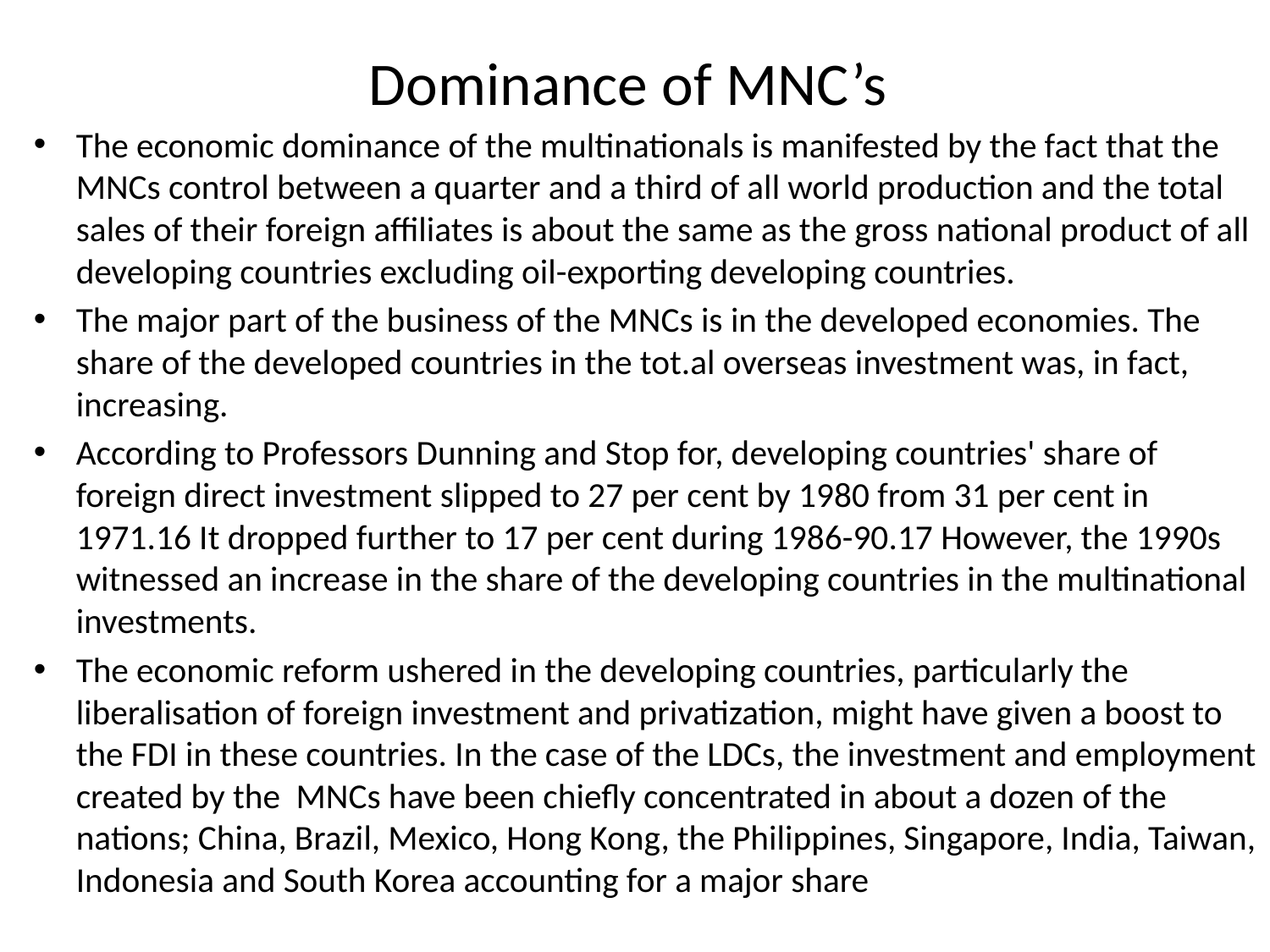

# Dominance of MNC’s
The economic dominance of the multinationals is manifested by the fact that the MNCs control between a quarter and a third of all world production and the total sales of their foreign affiliates is about the same as the gross national product of all developing countries excluding oil-exporting developing countries.
The major part of the business of the MNCs is in the developed economies. The share of the developed countries in the tot.al overseas investment was, in fact, increasing.
According to Professors Dunning and Stop for, developing countries' share of foreign direct investment slipped to 27 per cent by 1980 from 31 per cent in 1971.16 It dropped further to 17 per cent during 1986-90.17 However, the 1990s witnessed an increase in the share of the developing countries in the multinational investments.
The economic reform ushered in the developing countries, particularly the liberalisation of foreign investment and privatization, might have given a boost to the FDI in these countries. In the case of the LDCs, the investment and employment created by the  MNCs have been chiefly concentrated in about a dozen of the nations; China, Brazil, Mexico, Hong Kong, the Philippines, Singapore, India, Taiwan, Indonesia and South Korea accounting for a major share